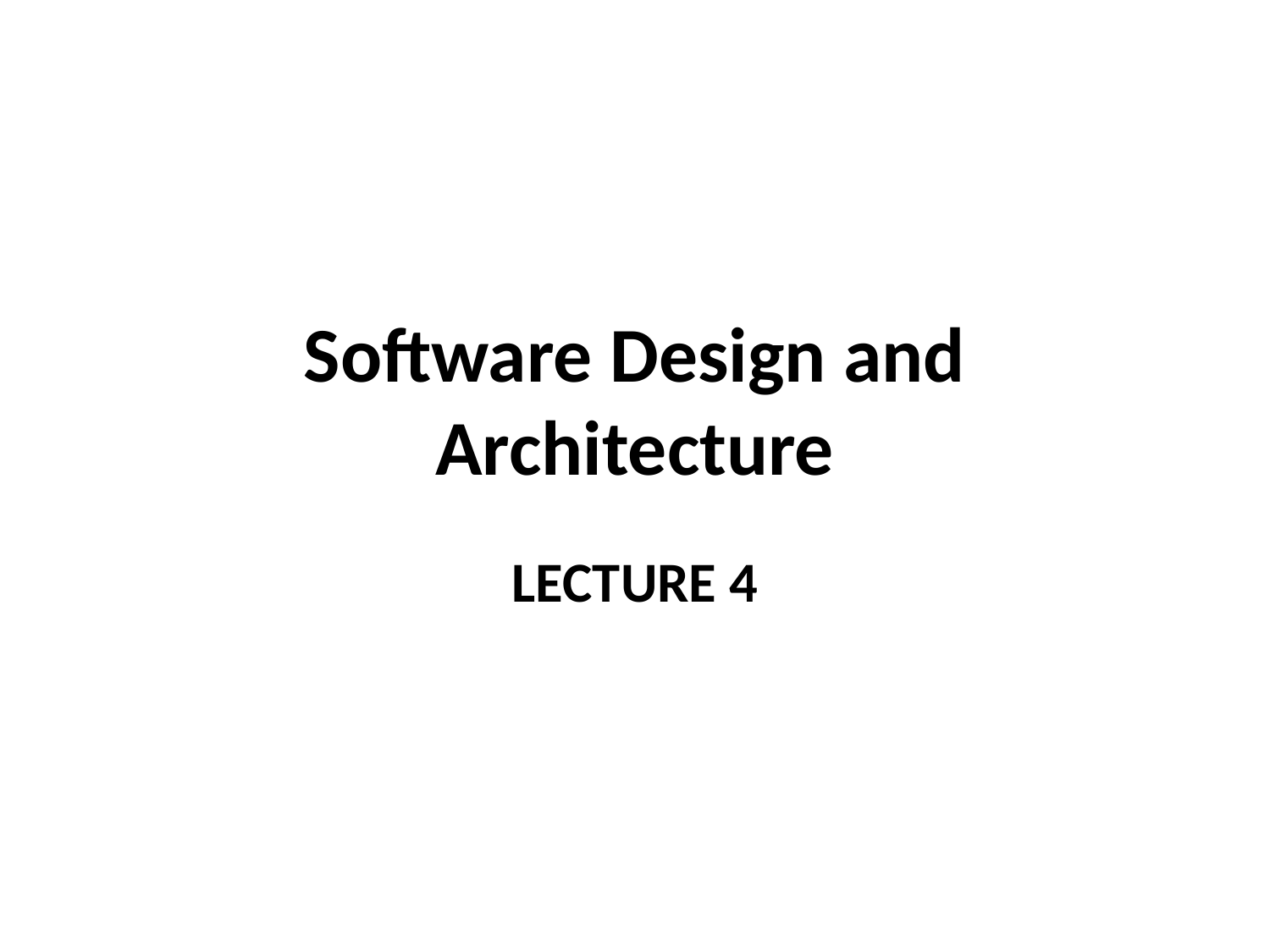

# Software Design and Architecture
LECTURE 4